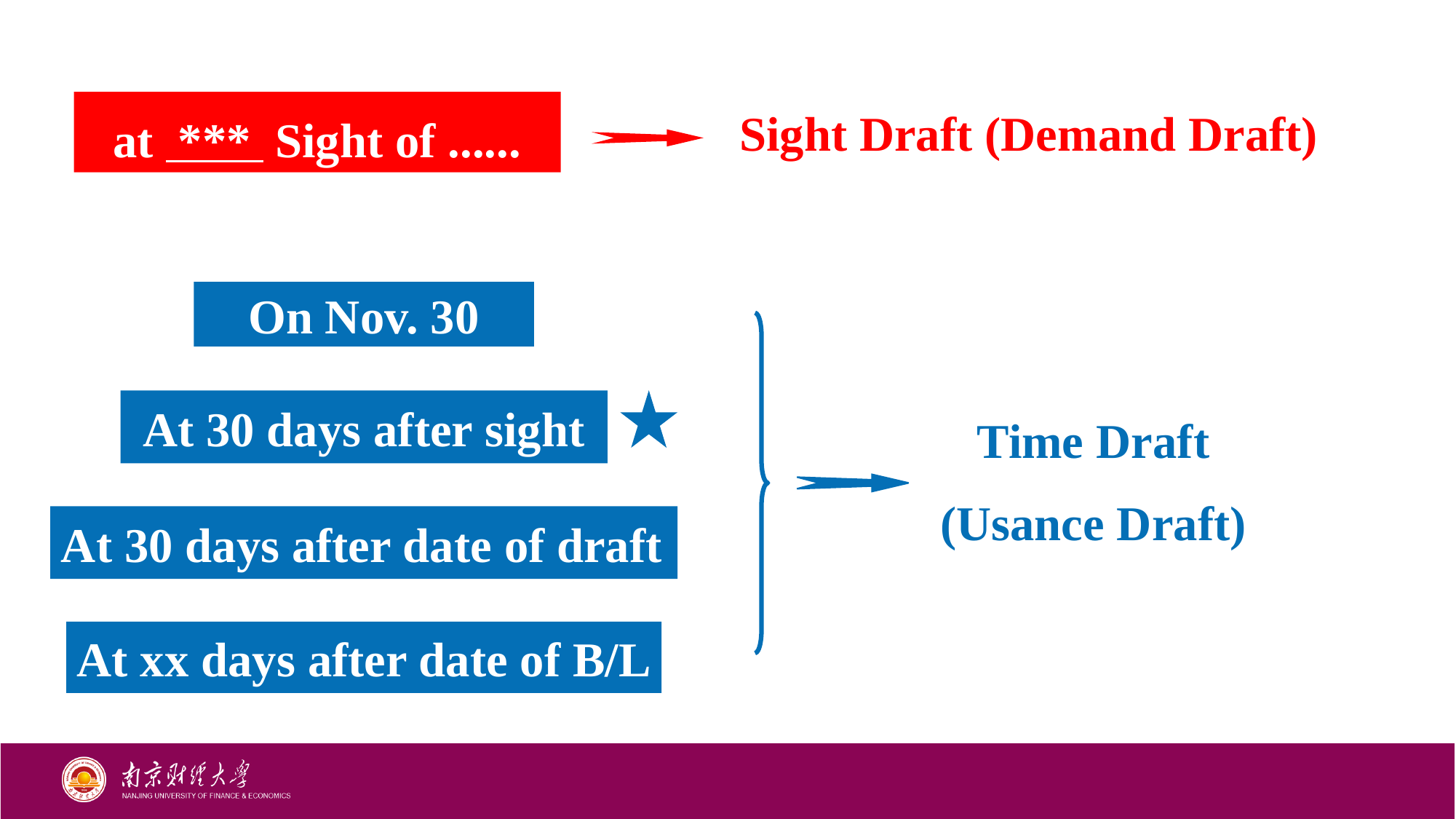

at  ***  Sight of ......
Sight Draft (Demand Draft)

On Nov. 30

At 30 days after sight
Time Draft
(Usance Draft)

At 30 days after date of draft
At xx days after date of B/L